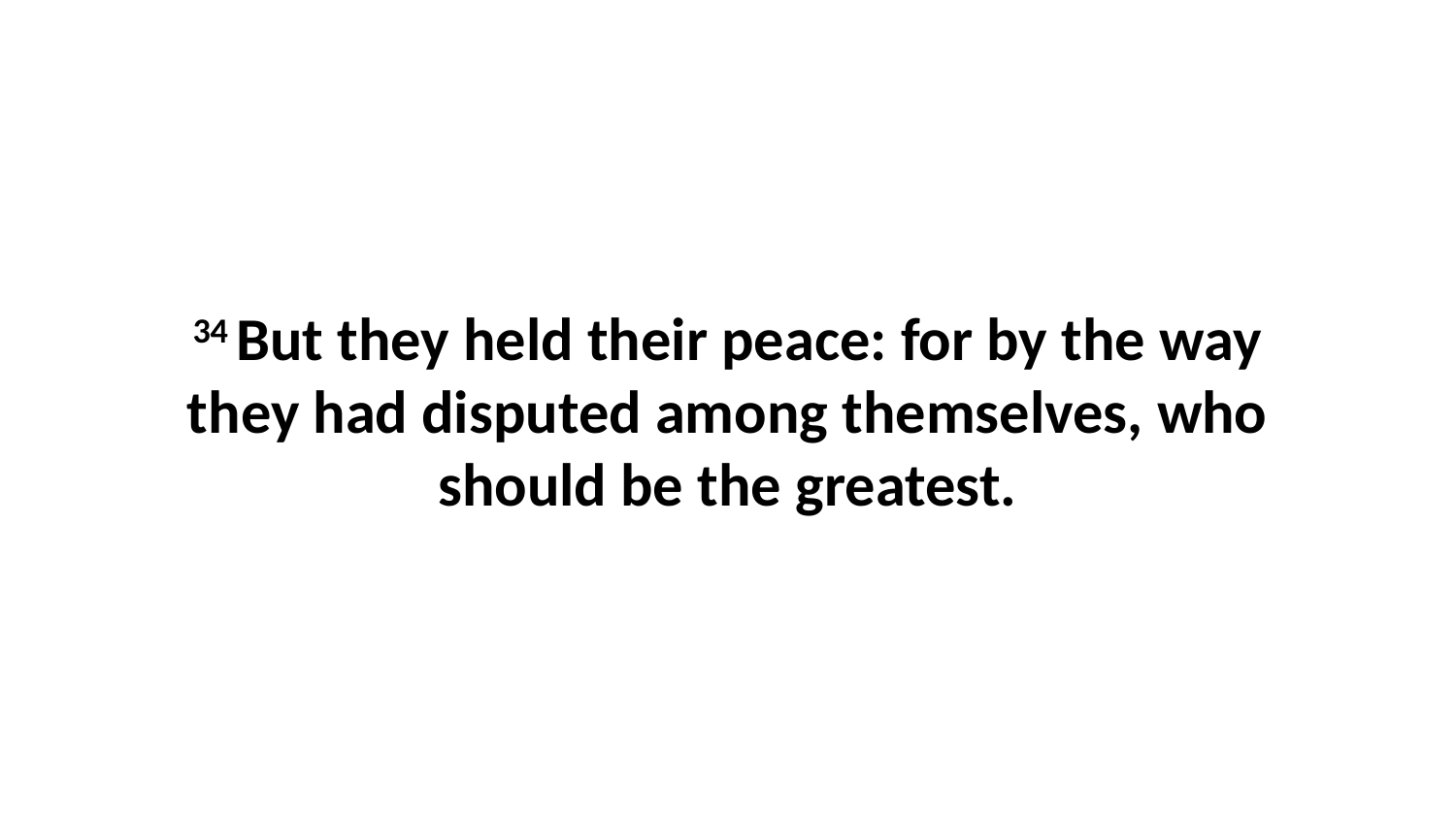

34 But they held their peace: for by the way they had disputed among themselves, who should be the greatest.